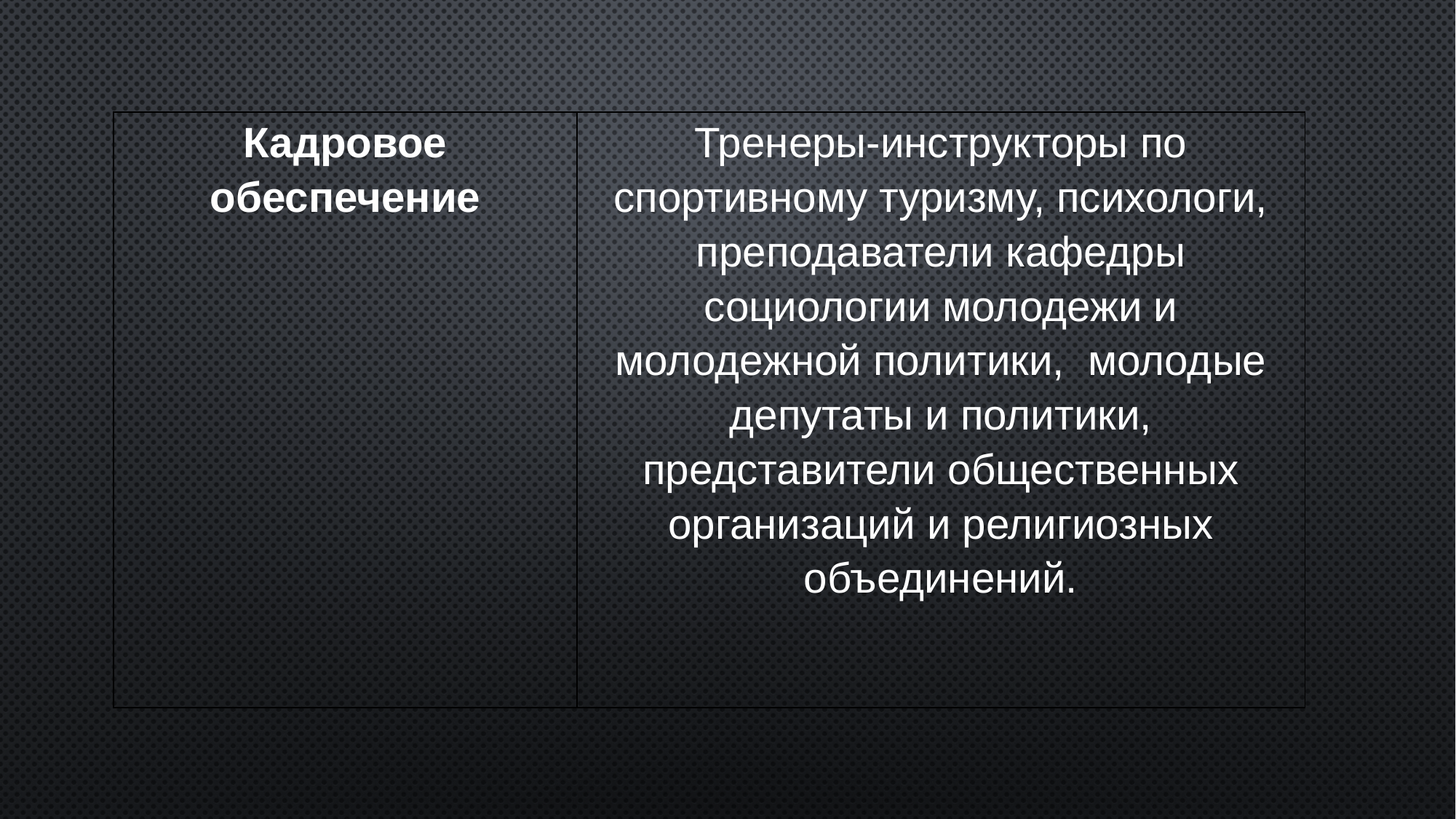

| Кадровое обеспечение | Тренеры-инструкторы по спортивному туризму, психологи, преподаватели кафедры социологии молодежи и молодежной политики, молодые депутаты и политики, представители общественных организаций и религиозных объединений. |
| --- | --- |